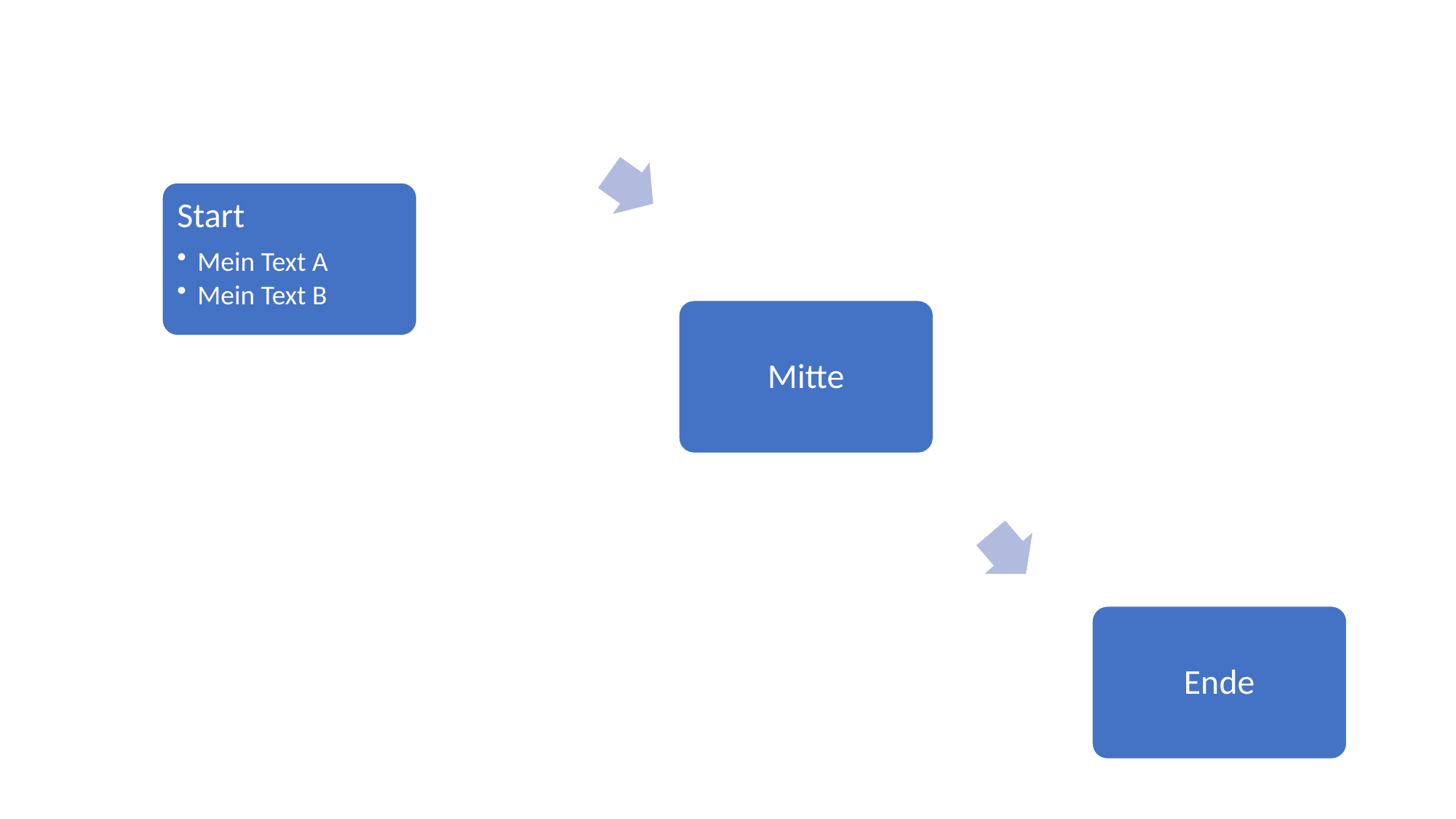

Start
Mein Text A
Mein Text B
Mitte

Ende